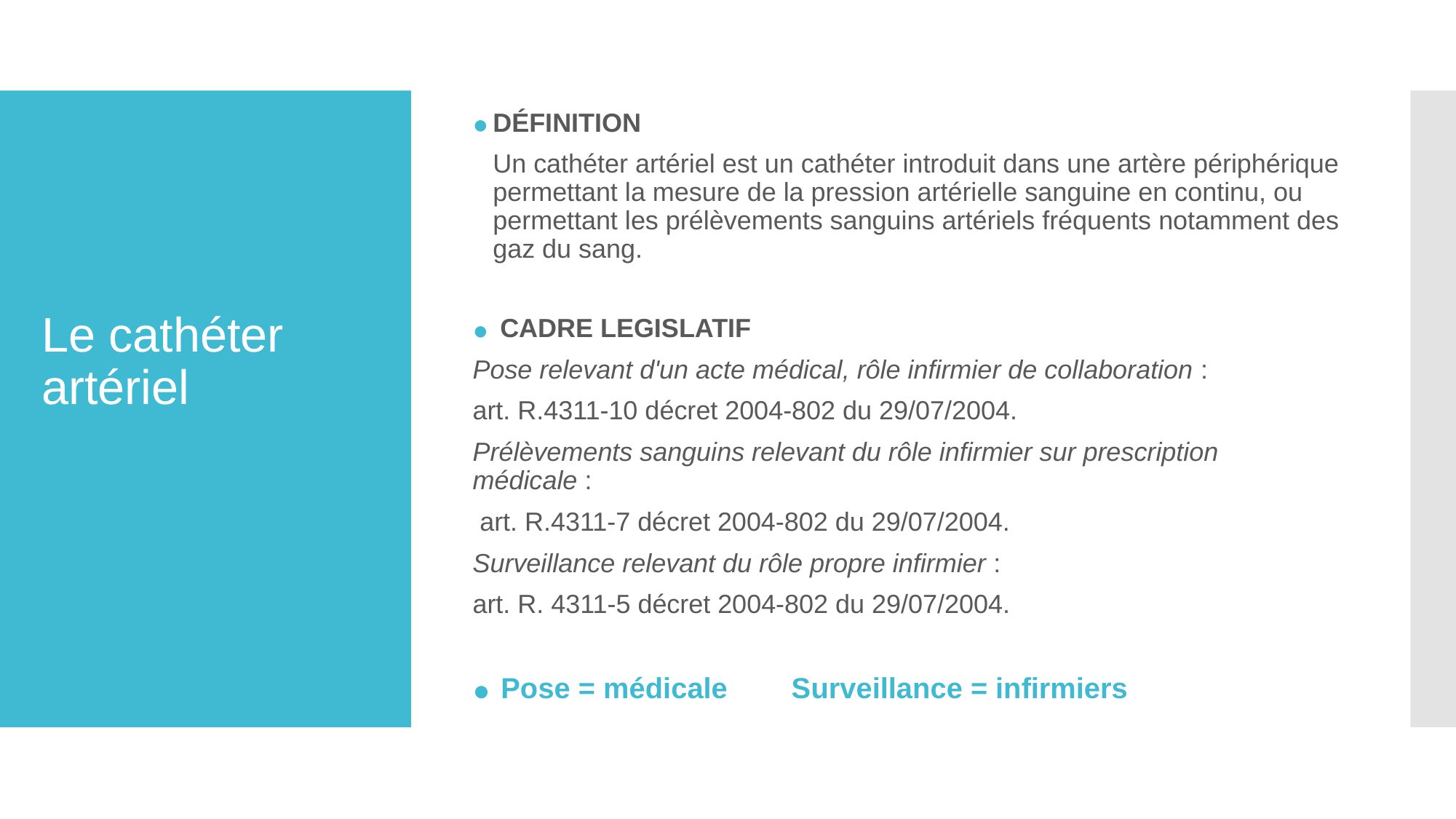

DÉFINITION
Un cathéter artériel est un cathéter introduit dans une artère périphérique permettant la mesure de la pression artérielle sanguine en continu, ou permettant les prélèvements sanguins artériels fréquents notamment des gaz du sang.

 CADRE LEGISLATIF
Pose relevant d'un acte médical, rôle infirmier de collaboration :
art. R.4311-10 décret 2004-802 du 29/07/2004.
Prélèvements sanguins relevant du rôle infirmier sur prescription médicale :
 art. R.4311-7 décret 2004-802 du 29/07/2004.
Surveillance relevant du rôle propre infirmier :
art. R. 4311-5 décret 2004-802 du 29/07/2004.

 Pose = médicale        Surveillance = infirmiers

# Le cathéter artériel